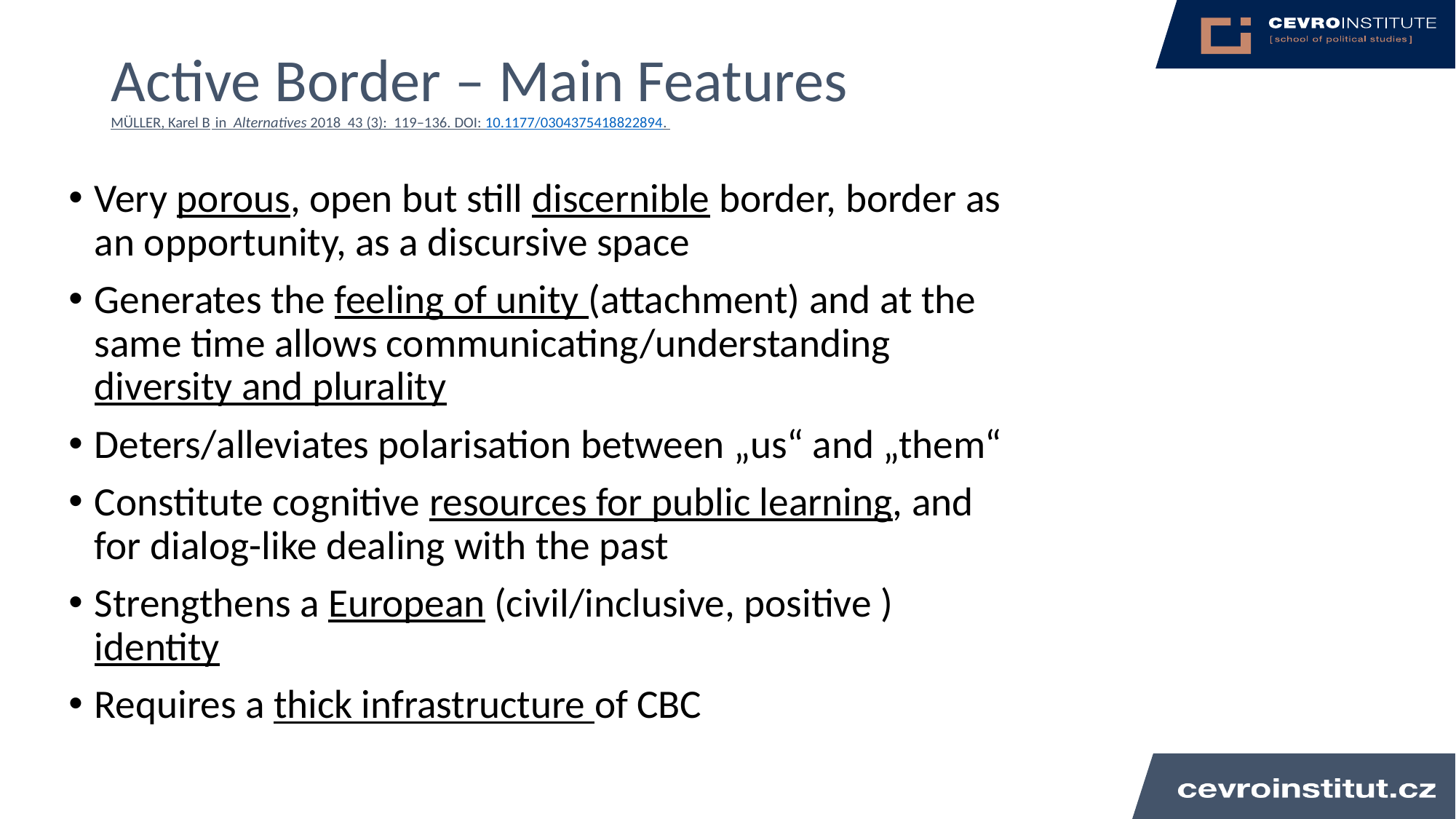

# Active Border – Main Features MÜLLER, Karel B in  Alternatives 2018  43 (3):  119–136. DOI: 10.1177/0304375418822894.
Very porous, open but still discernible border, border as an opportunity, as a discursive space
Generates the feeling of unity (attachment) and at the same time allows communicating/understanding diversity and plurality
Deters/alleviates polarisation between „us“ and „them“
Constitute cognitive resources for public learning, and for dialog-like dealing with the past
Strengthens a European (civil/inclusive, positive ) identity
Requires a thick infrastructure of CBC